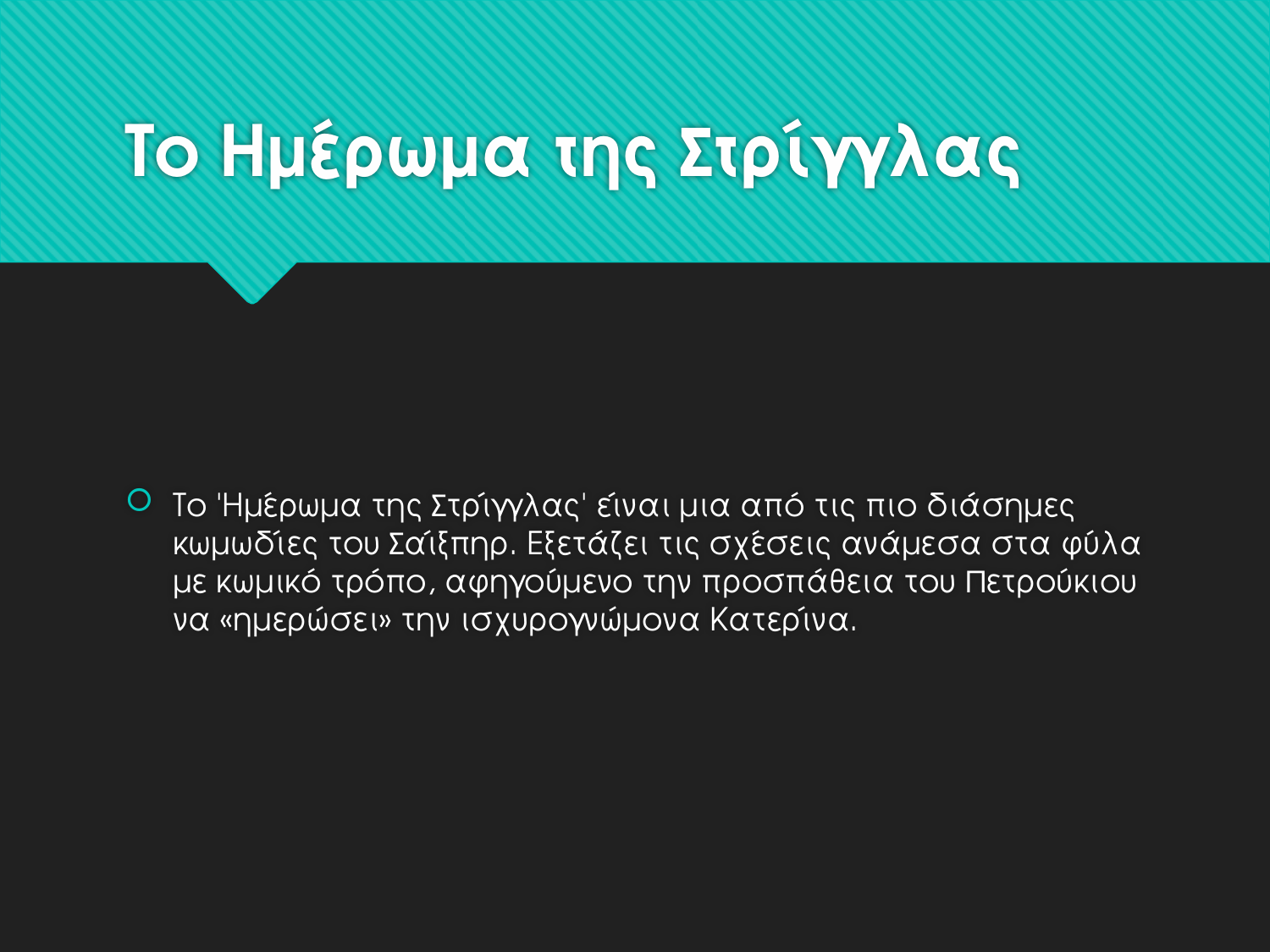

# Το Ημέρωμα της Στρίγγλας
Το 'Ημέρωμα της Στρίγγλας' είναι μια από τις πιο διάσημες κωμωδίες του Σαίξπηρ. Εξετάζει τις σχέσεις ανάμεσα στα φύλα με κωμικό τρόπο, αφηγούμενο την προσπάθεια του Πετρούκιου να «ημερώσει» την ισχυρογνώμονα Κατερίνα.